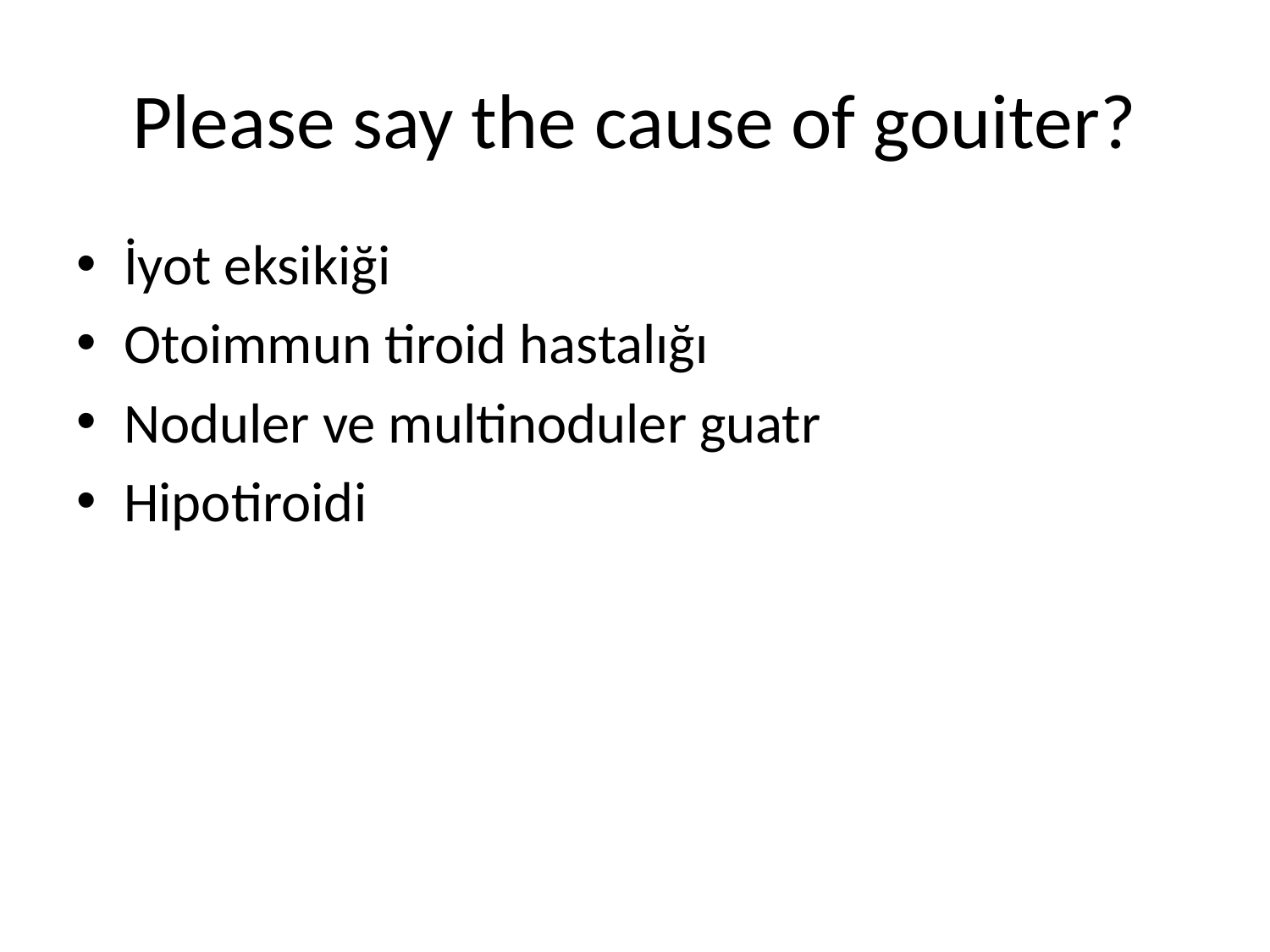

# Please say the cause of gouiter?
İyot eksikiği
Otoimmun tiroid hastalığı
Noduler ve multinoduler guatr
Hipotiroidi